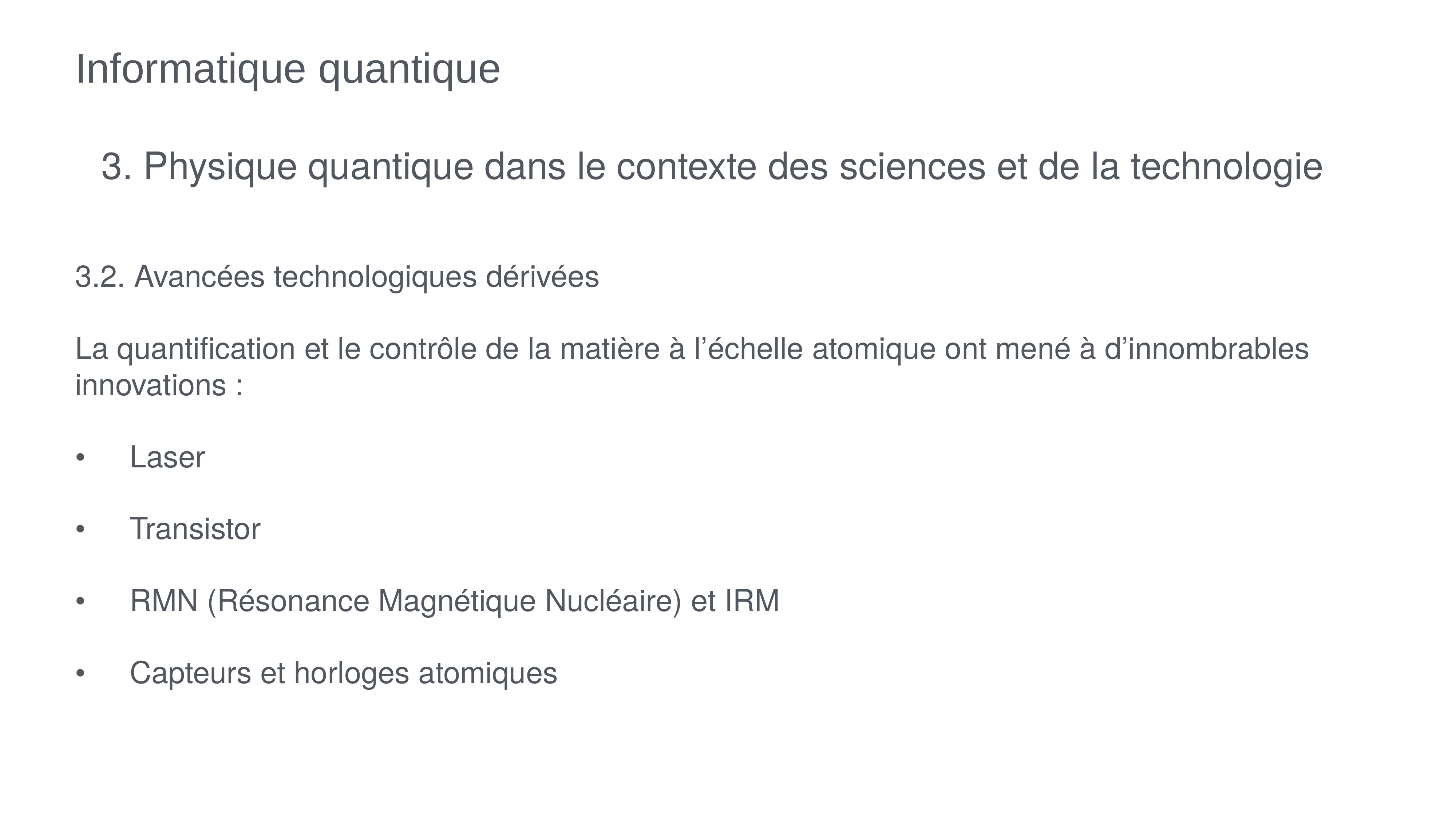

# Informatique quantique
3. Physique quantique dans le contexte des sciences et de la technologie
3.2. Avancées technologiques dérivées
La quantification et le contrôle de la matière à l’échelle atomique ont mené à d’innombrables innovations :
•	Laser
•	Transistor
•	RMN (Résonance Magnétique Nucléaire) et IRM
•	Capteurs et horloges atomiques